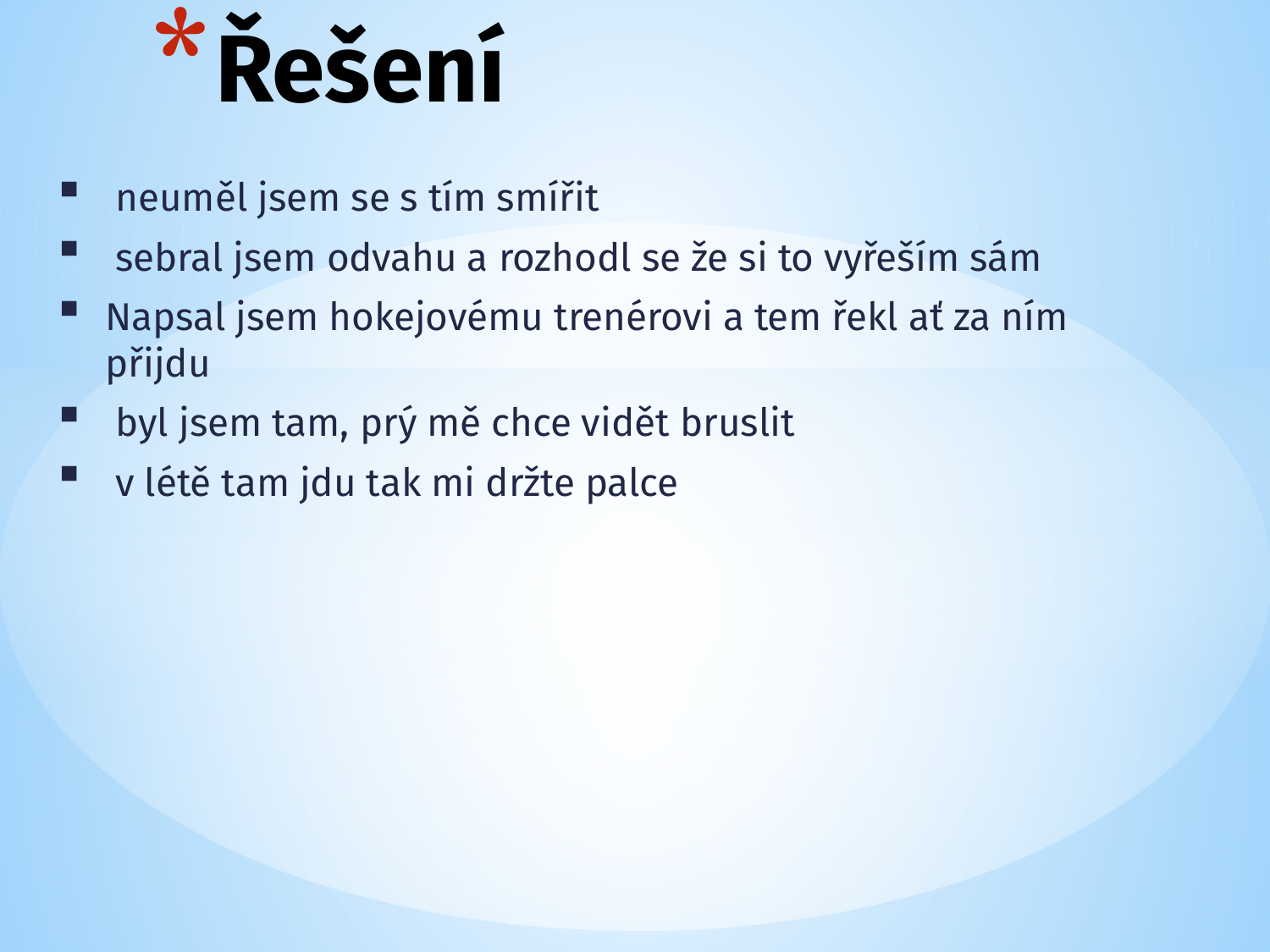

# Řešení
 neuměl jsem se s tím smířit
 sebral jsem odvahu a rozhodl se že si to vyřeším sám
Napsal jsem hokejovému trenérovi a tem řekl ať za ním přijdu
 byl jsem tam, prý mě chce vidět bruslit
 v létě tam jdu tak mi držte palce